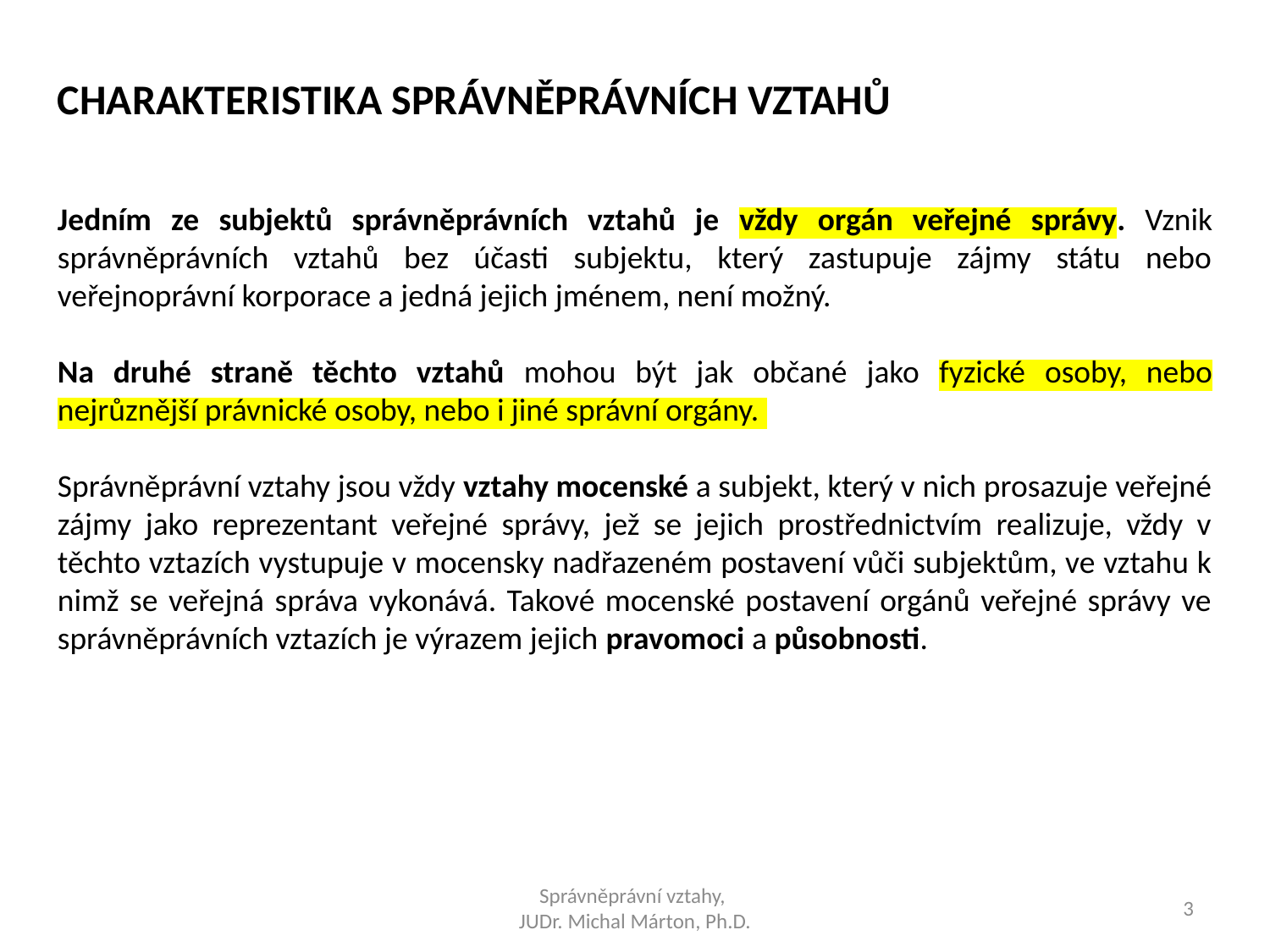

CHARAKTERISTIKA SPRÁVNĚPRÁVNÍCH VZTAHŮ

Jedním ze subjektů správněprávních vztahů je vždy orgán veřejné správy. Vznik správněprávních vztahů bez účasti subjektu, který zastupuje zájmy státu nebo veřejnoprávní korporace a jedná jejich jménem, není možný.

Na druhé straně těchto vztahů mohou být jak občané jako fyzické osoby, nebo nejrůznější právnické osoby, nebo i jiné správní orgány.

Správněprávní vztahy jsou vždy vztahy mocenské a subjekt, který v nich prosazuje veřejné zájmy jako reprezentant veřejné správy, jež se jejich prostřednictvím realizuje, vždy v těchto vztazích vystupuje v mocensky nadřazeném postavení vůči subjektům, ve vztahu k nimž se veřejná správa vykonává. Takové mocenské postavení orgánů veřejné správy ve správněprávních vztazích je výrazem jejich pravomoci a působnosti.
Správněprávní vztahy,
JUDr. Michal Márton, Ph.D.
3